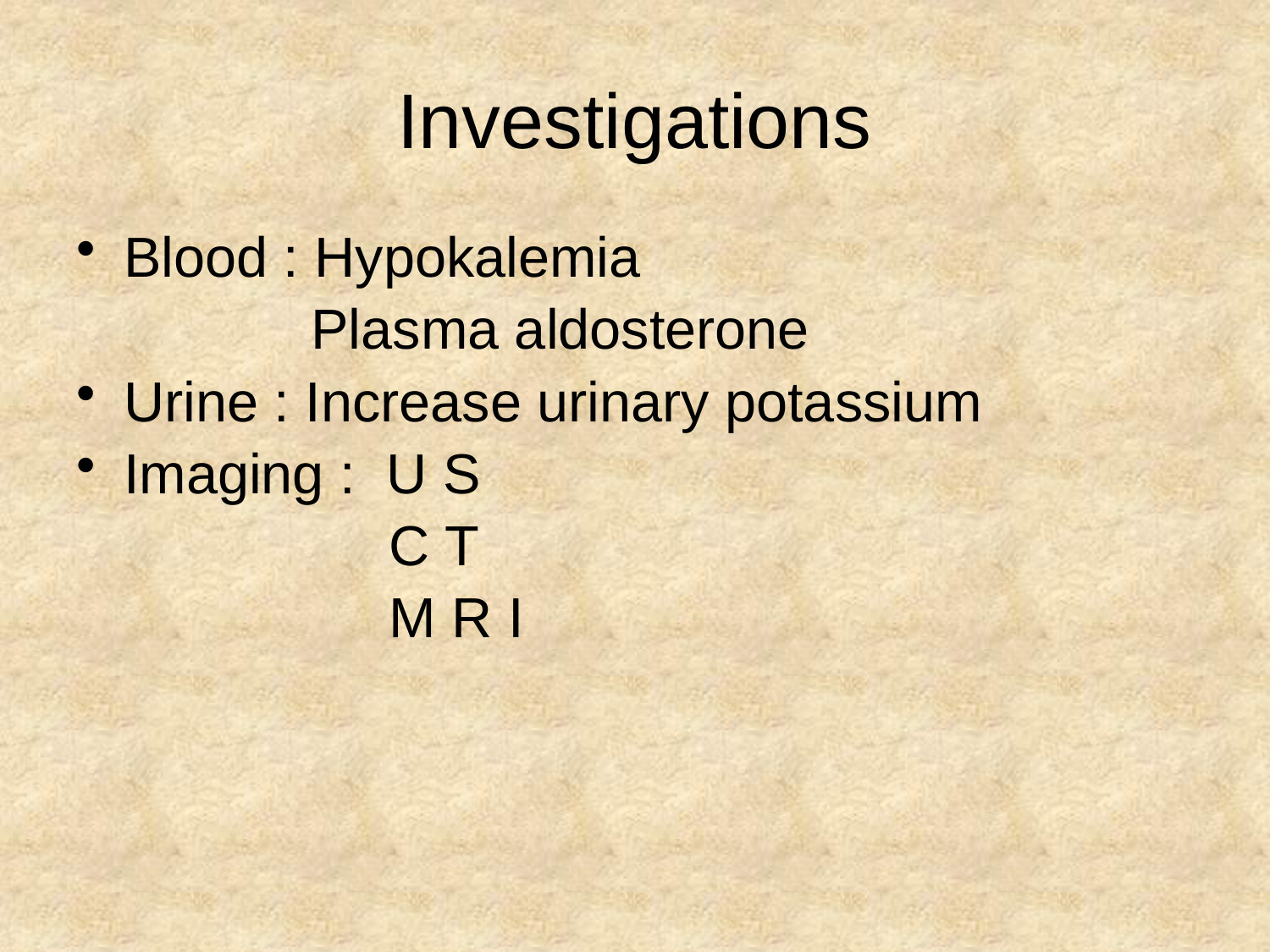

# Investigations
Blood : Hypokalemia
               Plasma aldosterone
Urine : Increase urinary potassium
Imaging :  U S
                    C T
                    M R I